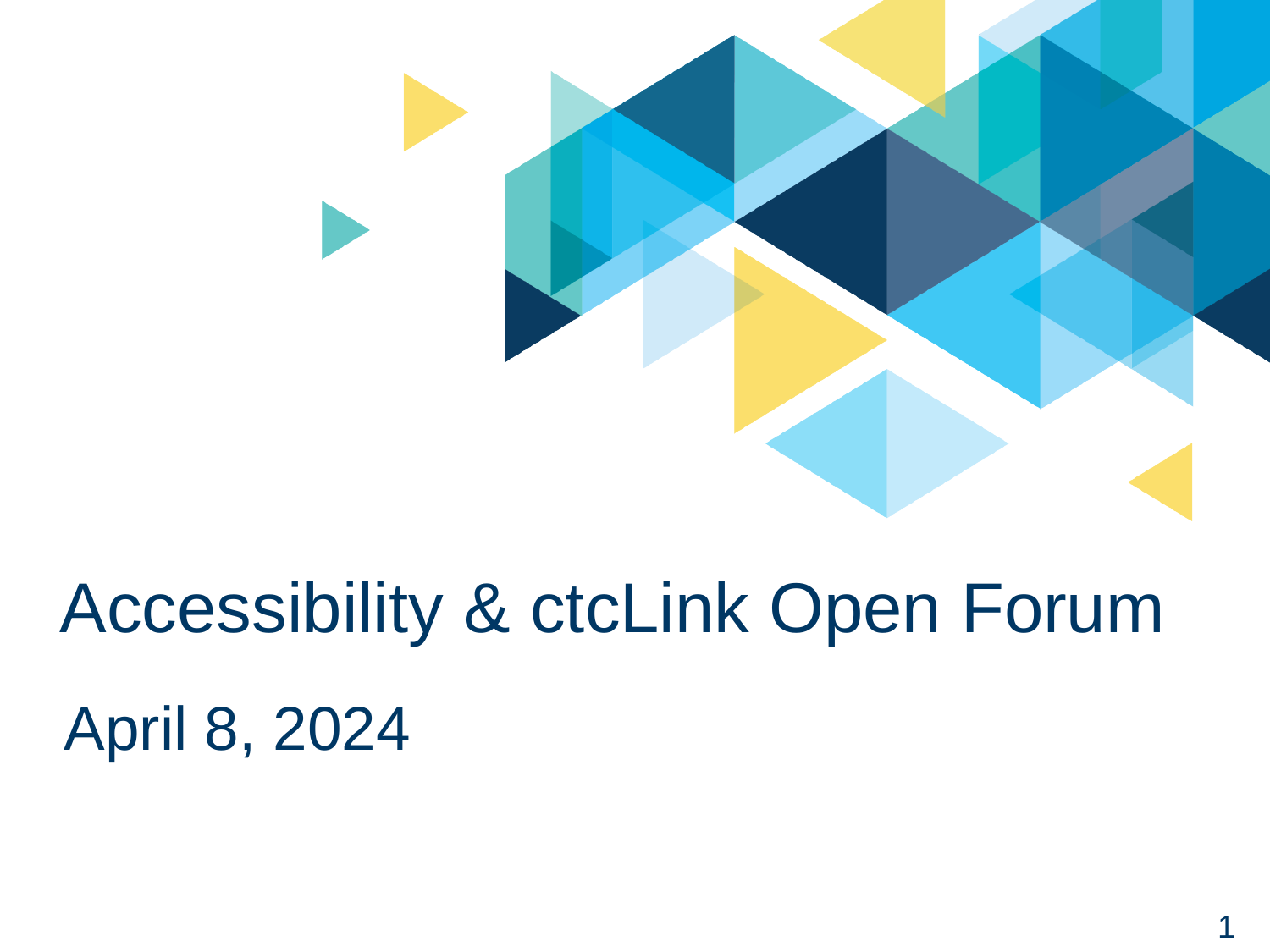

# Accessibility & ctcLink Open Forum
April 8, 2024
1